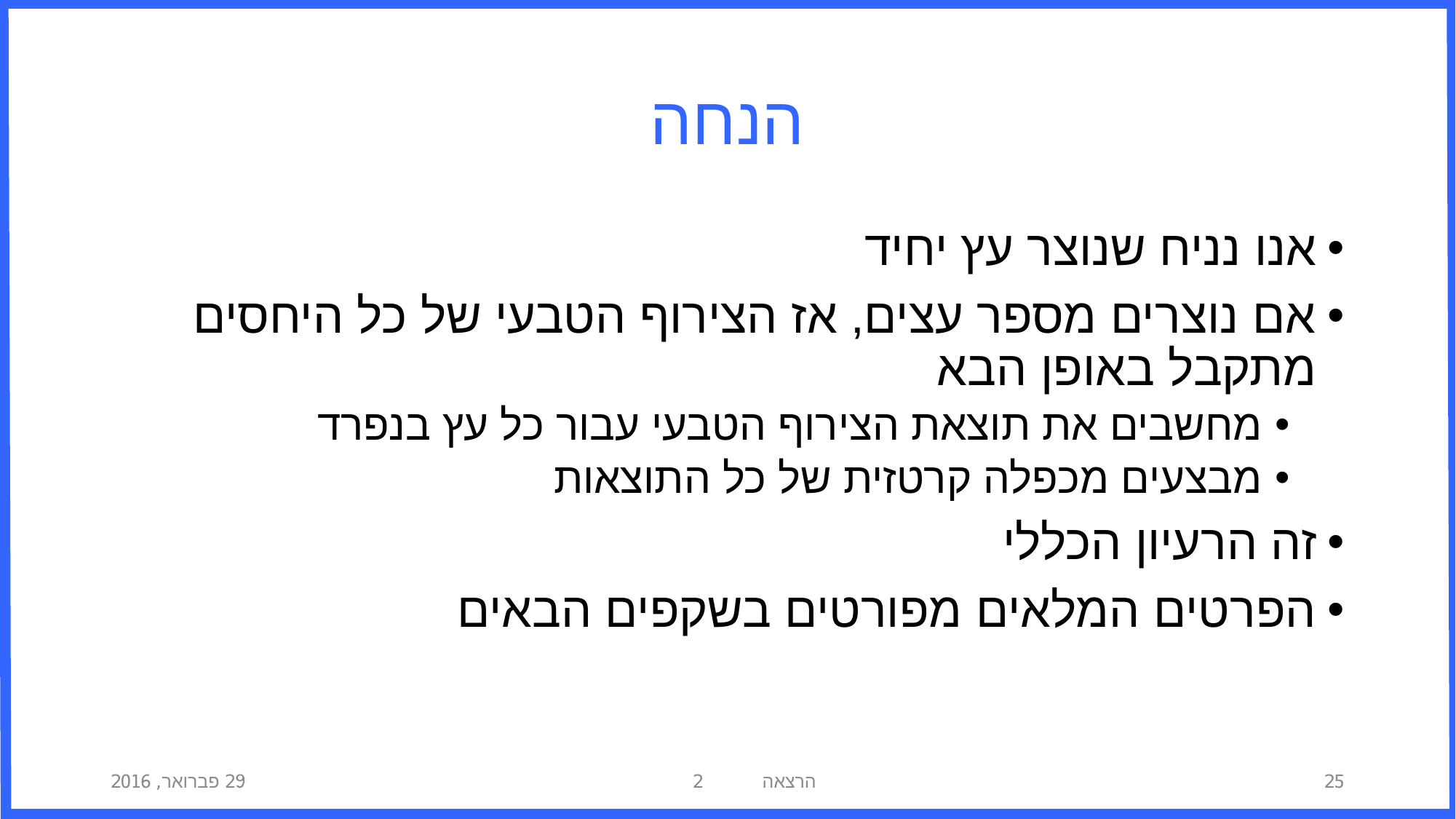

# הנחה
אנו נניח שנוצר עץ יחיד
אם נוצרים מספר עצים, אז הצירוף הטבעי של כל היחסים מתקבל באופן הבא
מחשבים את תוצאת הצירוף הטבעי עבור כל עץ בנפרד
מבצעים מכפלה קרטזית של כל התוצאות
זה הרעיון הכללי
הפרטים המלאים מפורטים בשקפים הבאים
29 פברואר, 2016
הרצאה 2
25